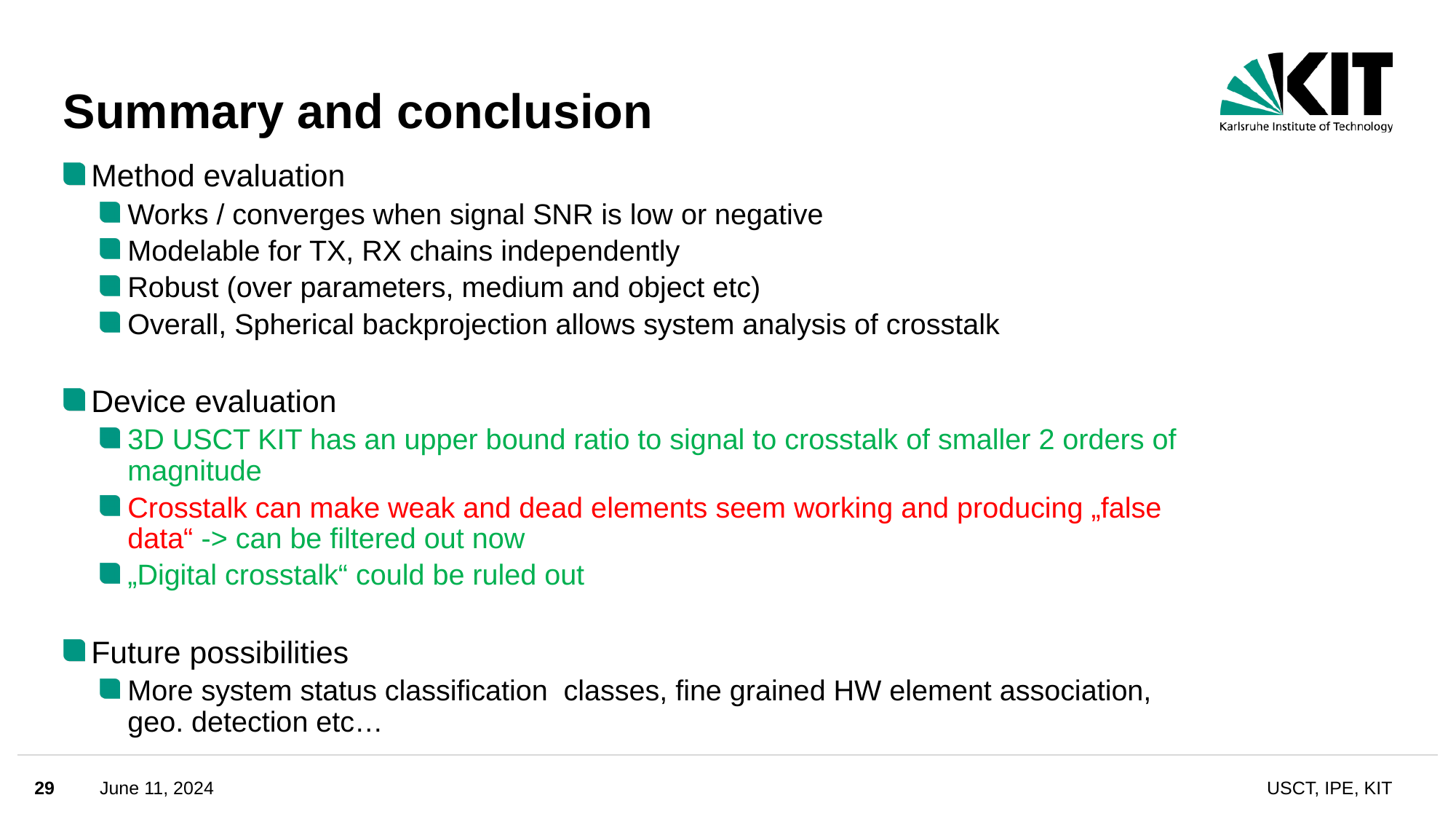

# Summary and conclusion
Method evaluation
Works / converges when signal SNR is low or negative
Modelable for TX, RX chains independently
Robust (over parameters, medium and object etc)
Overall, Spherical backprojection allows system analysis of crosstalk

Device evaluation
3D USCT KIT has an upper bound ratio to signal to crosstalk of smaller 2 orders of magnitude
Crosstalk can make weak and dead elements seem working and producing „false data“ -> can be filtered out now
„Digital crosstalk“ could be ruled out

Future possibilities
More system status classification  classes, fine grained HW element association, geo. detection etc…

29
June 11, 2024